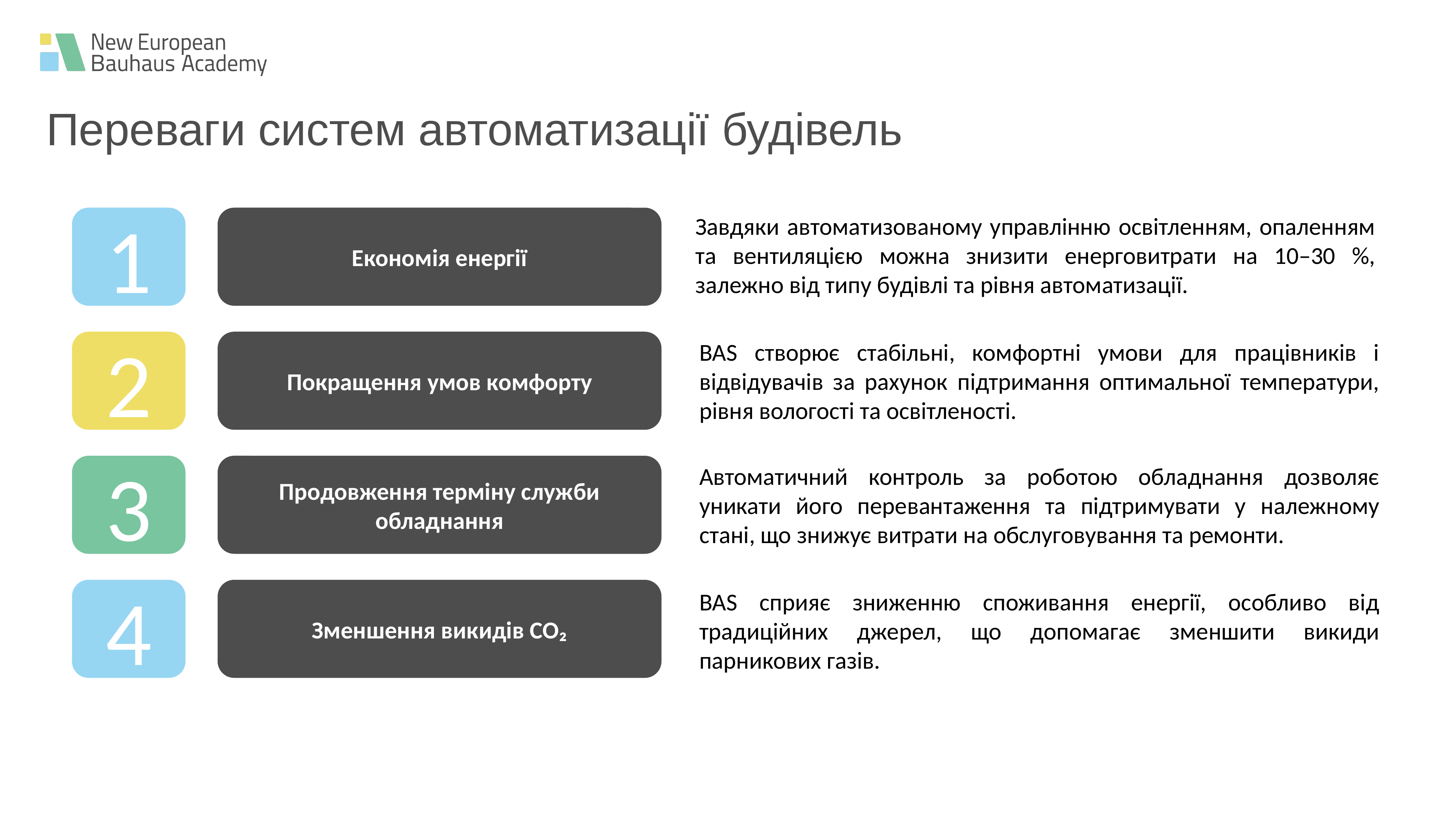

Переваги систем автоматизації будівель
Економія енергії
Завдяки автоматизованому управлінню освітленням, опаленням та вентиляцією можна знизити енерговитрати на 10–30 %, залежно від типу будівлі та рівня автоматизації.
1
Покращення умов комфорту
2
BAS створює стабільні, комфортні умови для працівників і відвідувачів за рахунок підтримання оптимальної температури, рівня вологості та освітленості.
Продовження терміну служби обладнання
3
Автоматичний контроль за роботою обладнання дозволяє уникати його перевантаження та підтримувати у належному стані, що знижує витрати на обслуговування та ремонти.
Зменшення викидів CO₂
4
BAS сприяє зниженню споживання енергії, особливо від традиційних джерел, що допомагає зменшити викиди парникових газів.